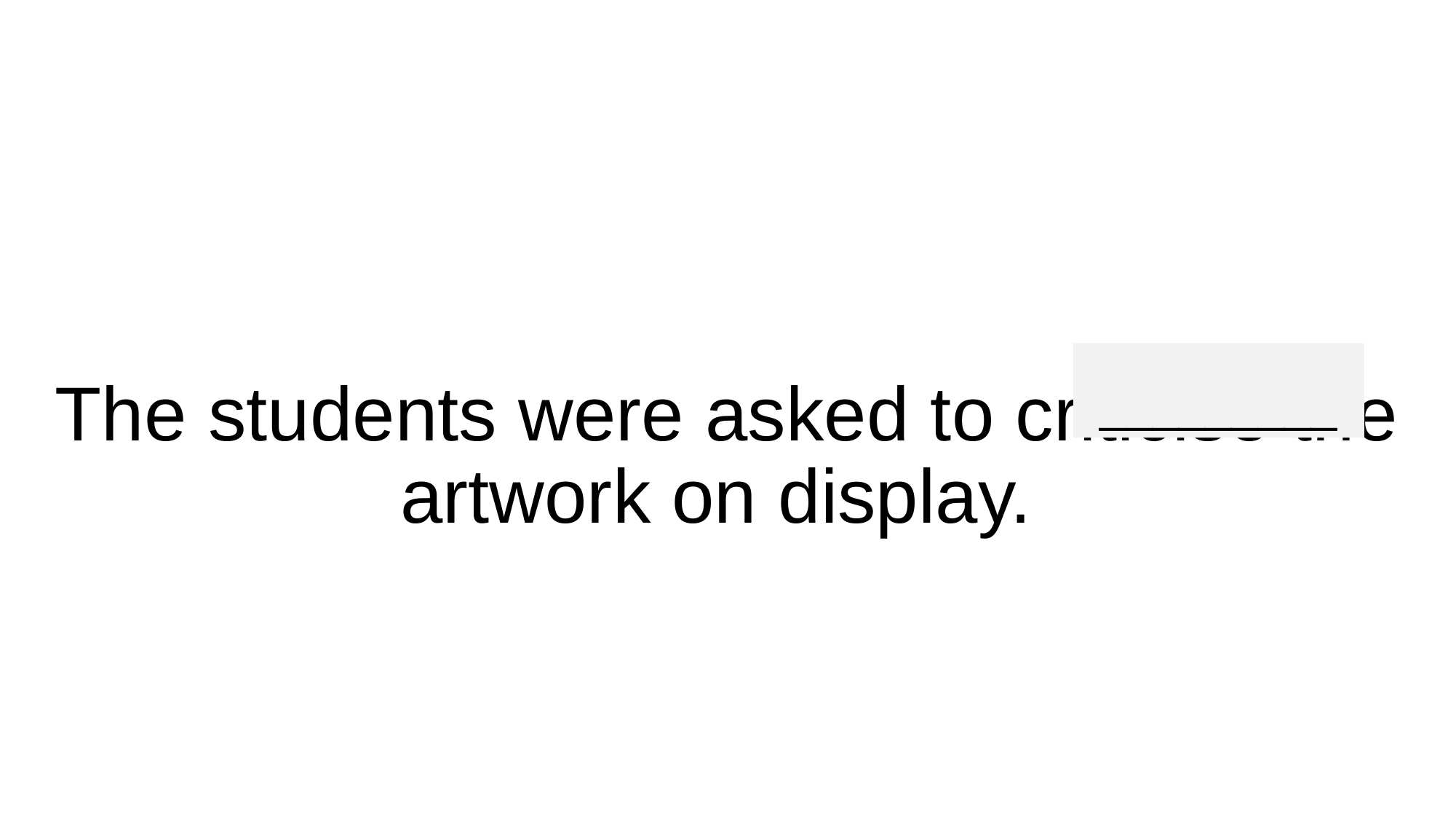

_________
# The students were asked to criticise the artwork on display.